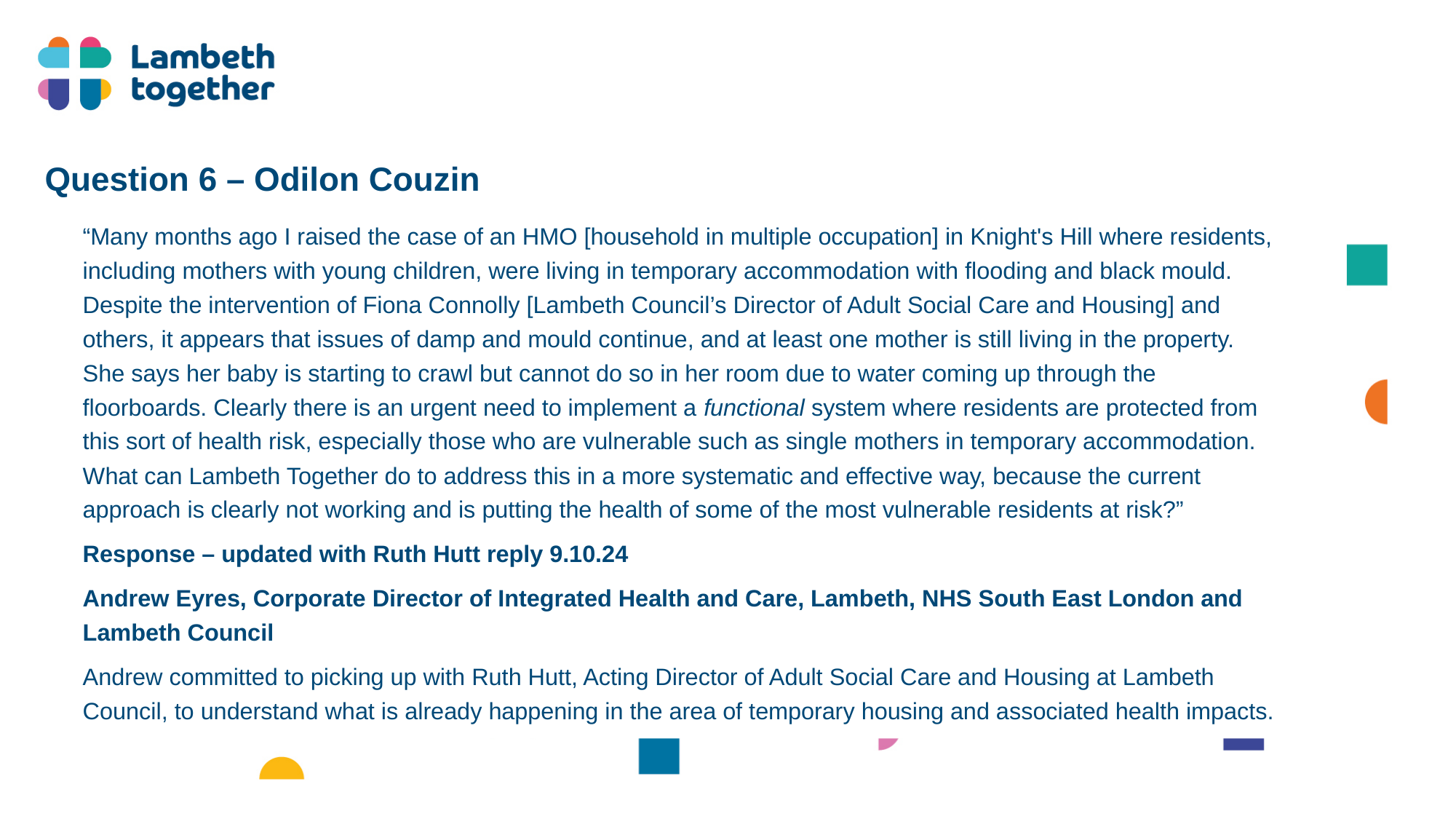

# Question 6 – Odilon Couzin
“Many months ago I raised the case of an HMO [household in multiple occupation] in Knight's Hill where residents, including mothers with young children, were living in temporary accommodation with flooding and black mould. Despite the intervention of Fiona Connolly [Lambeth Council’s Director of Adult Social Care and Housing] and others, it appears that issues of damp and mould continue, and at least one mother is still living in the property. She says her baby is starting to crawl but cannot do so in her room due to water coming up through the floorboards. Clearly there is an urgent need to implement a functional system where residents are protected from this sort of health risk, especially those who are vulnerable such as single mothers in temporary accommodation. What can Lambeth Together do to address this in a more systematic and effective way, because the current approach is clearly not working and is putting the health of some of the most vulnerable residents at risk?”
Response – updated with Ruth Hutt reply 9.10.24
Andrew Eyres, Corporate Director of Integrated Health and Care, Lambeth, NHS South East London and Lambeth Council
Andrew committed to picking up with Ruth Hutt, Acting Director of Adult Social Care and Housing at Lambeth Council, to understand what is already happening in the area of temporary housing and associated health impacts.